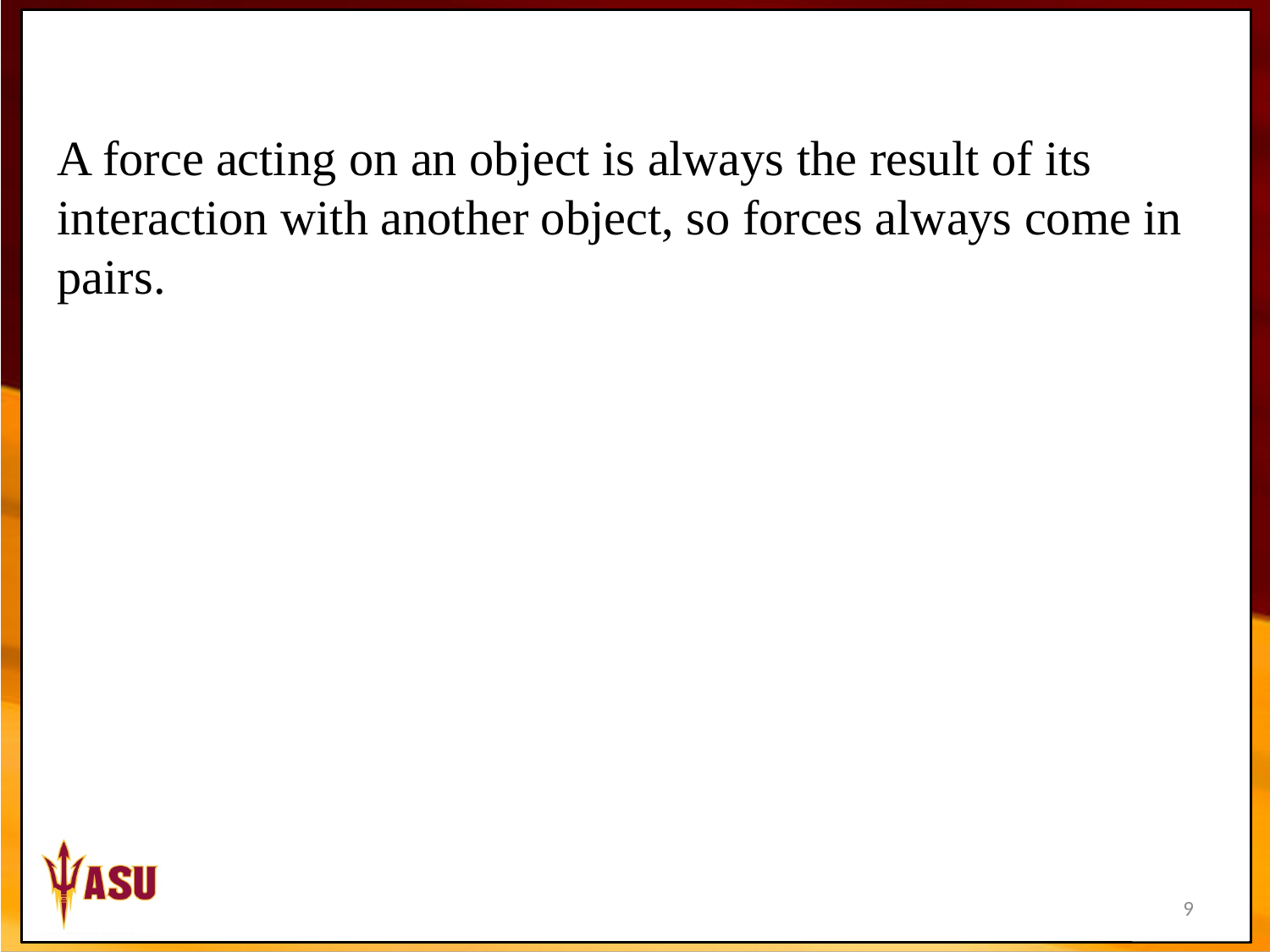

A force acting on an object is always the result of its interaction with another object, so forces always come in pairs.
9